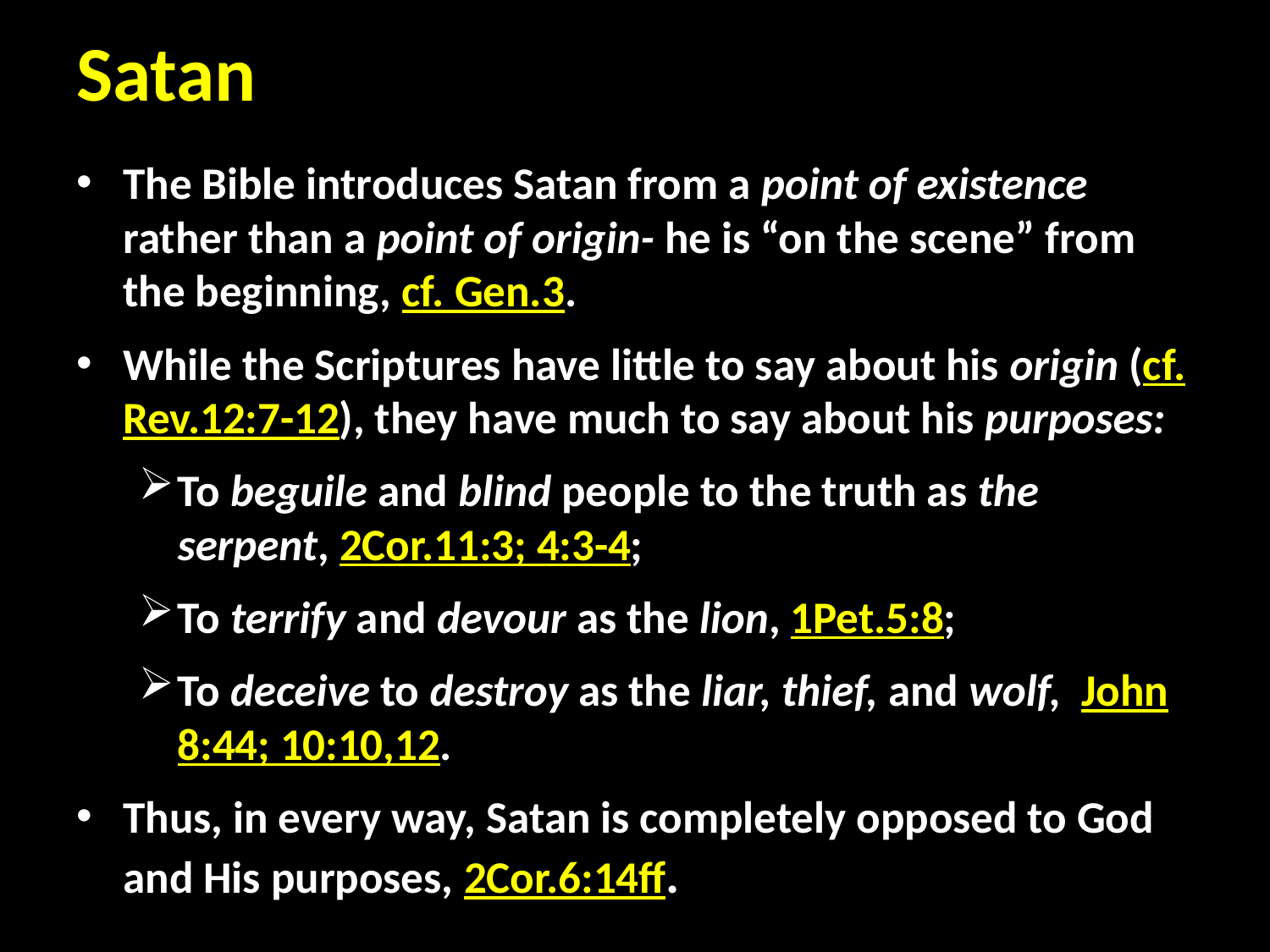

# Satan
The Bible introduces Satan from a point of existence rather than a point of origin- he is “on the scene” from the beginning, cf. Gen.3.
While the Scriptures have little to say about his origin (cf. Rev.12:7-12), they have much to say about his purposes:
To beguile and blind people to the truth as the serpent, 2Cor.11:3; 4:3-4;
To terrify and devour as the lion, 1Pet.5:8;
To deceive to destroy as the liar, thief, and wolf,  John 8:44; 10:10,12.
Thus, in every way, Satan is completely opposed to God and His purposes, 2Cor.6:14ff.